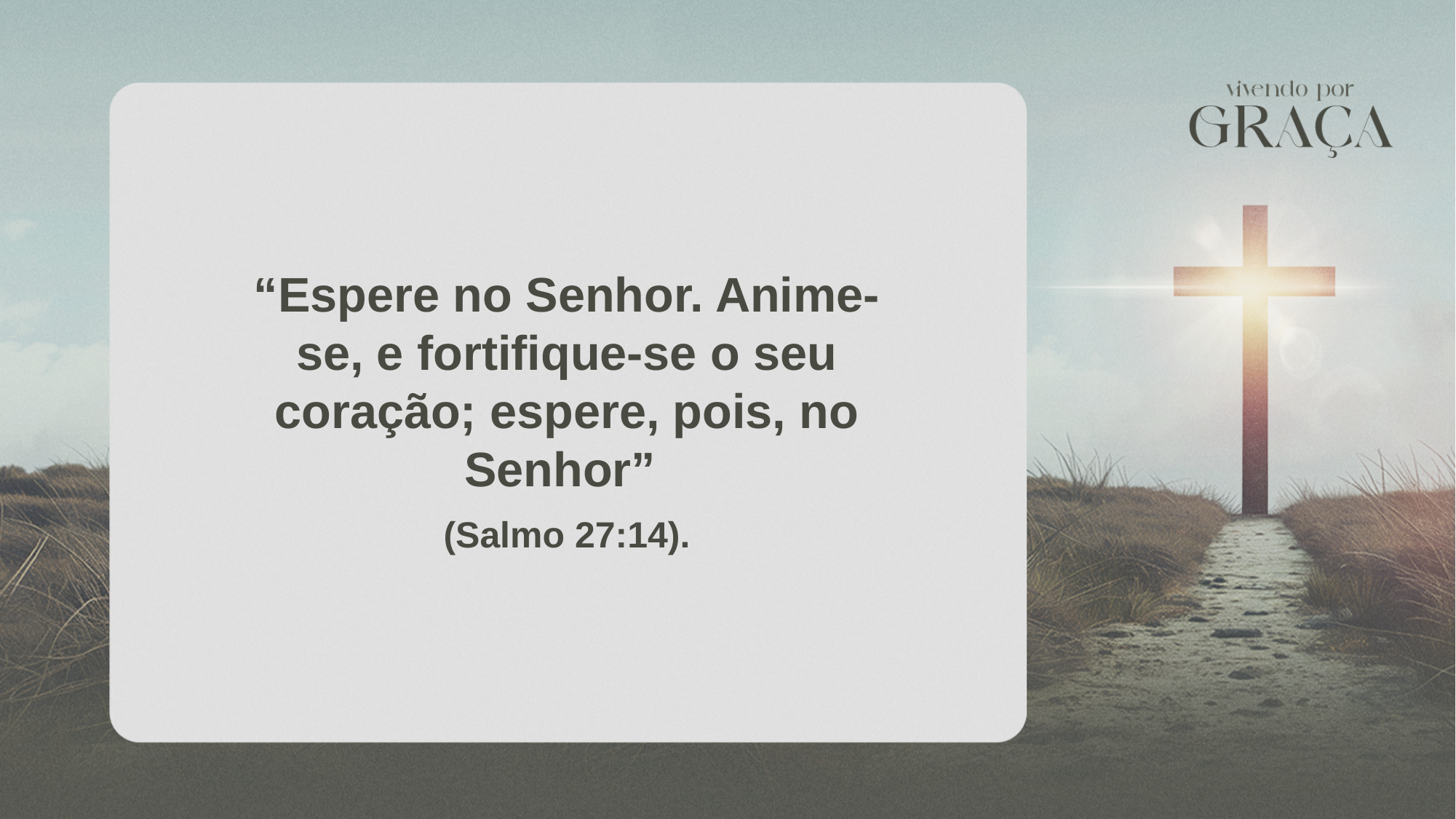

“Espere no Senhor. Anime-se, e fortifique-se o seu coração; espere, pois, no Senhor”
(Salmo 27:14).